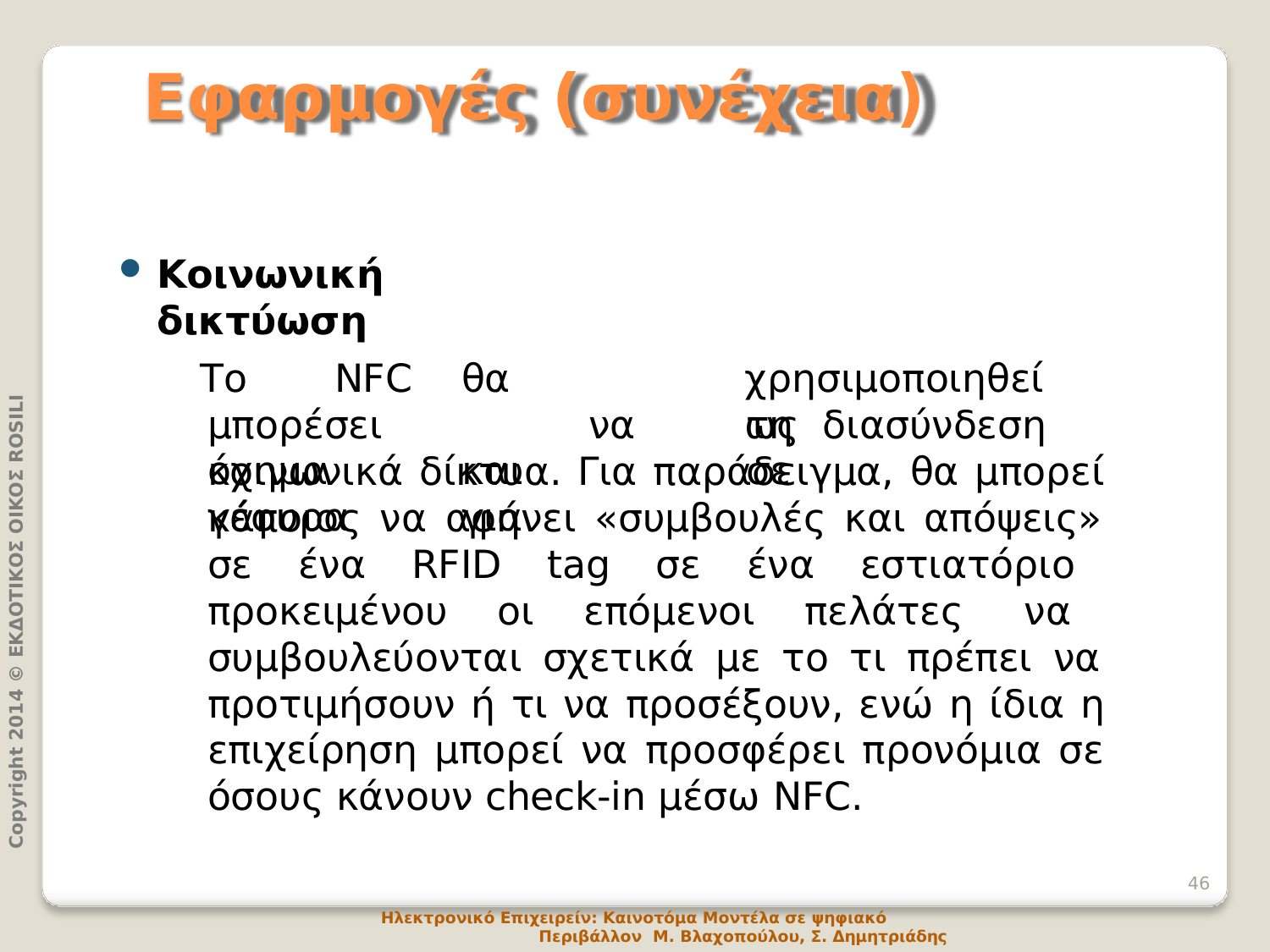

# Εφαρμογές (συνέχεια)
Κοινωνική δικτύωση
Το	NFC	θα	μπορέσει		να  όχημα		και		γέφυρα	για
χρησιμοποιηθεί	ως
Copyright 2014 © ΕΚΔΟΤΙΚΟΣ ΟΙΚΟΣ ROSILI
τη	διασύνδεση	σε
κοινωνικά δίκτυα. Για παράδειγμα, θα μπορεί  κάποιος να αφήνει «συμβουλές και απόψεις»  σε ένα RFID tag σε ένα εστιατόριο  προκειμένου οι επόμενοι πελάτες να  συμβουλεύονται σχετικά με το τι πρέπει να  προτιμήσουν ή τι να προσέξουν, ενώ η ίδια η  επιχείρηση μπορεί να προσφέρει προνόμια σε  όσους κάνουν check-in μέσω NFC.
46
Ηλεκτρονικό Επιχειρείν: Καινοτόμα Μοντέλα σε ψηφιακό Περιβάλλον  Μ. Βλαχοπούλου, Σ. Δημητριάδης